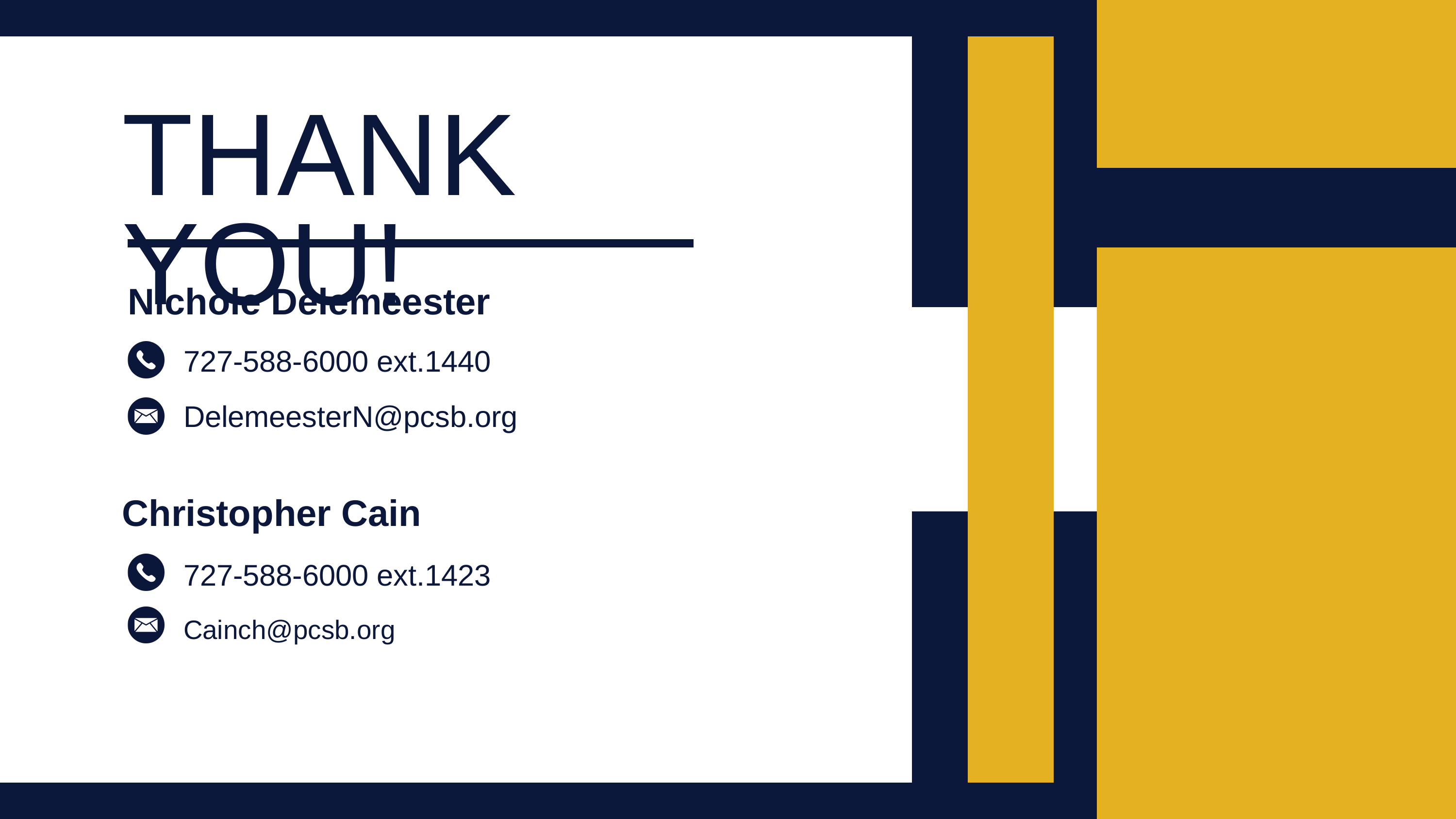

THANK YOU!

Nichole Delemeester
727-588-6000 ext.1440

DelemeesterN@pcsb.org

Christopher Cain

727-588-6000 ext.1423

Cainch@pcsb.org